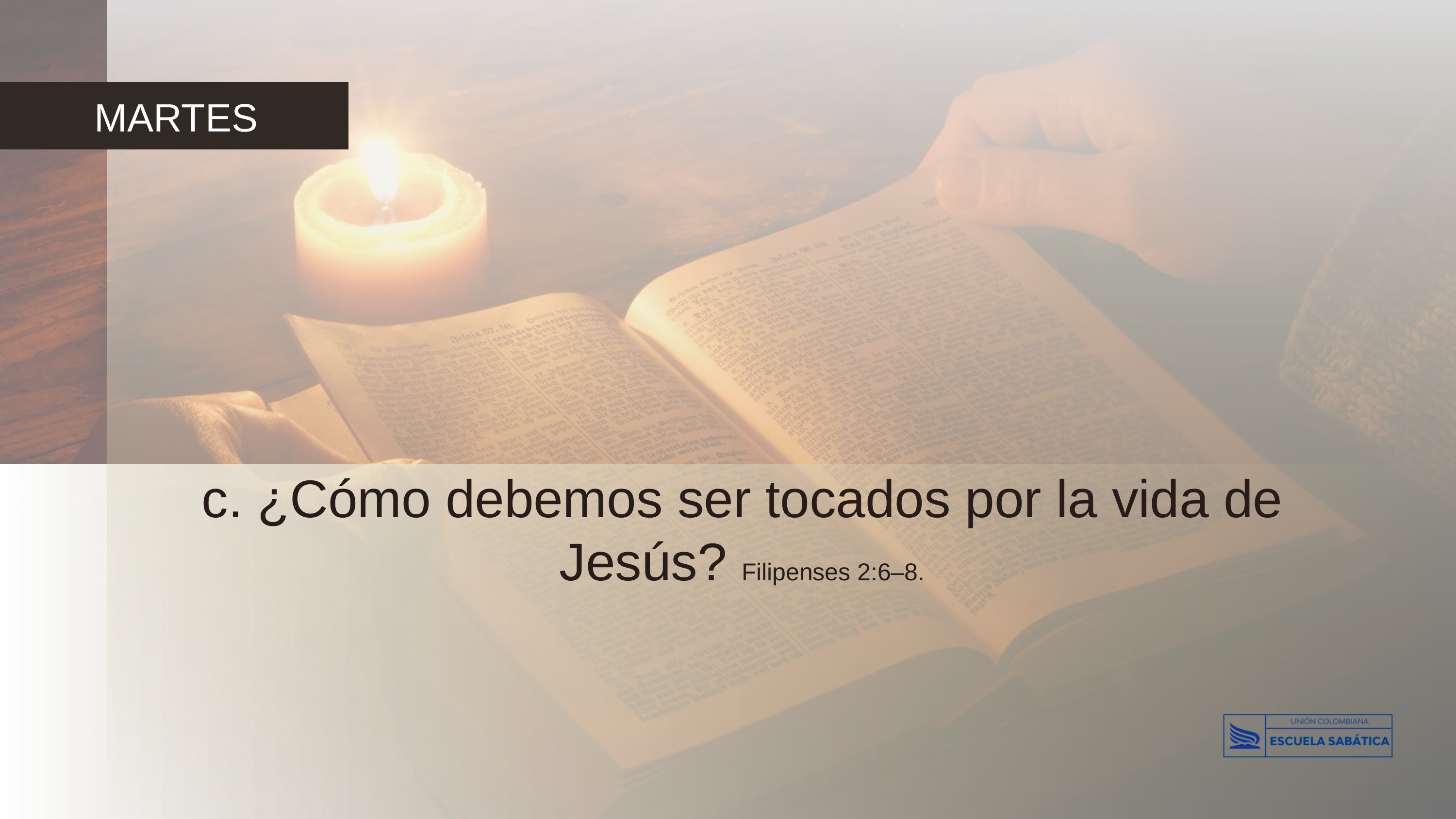

MARTES
c. ¿Cómo debemos ser tocados por la vida de Jesús? Filipenses 2:6–8.